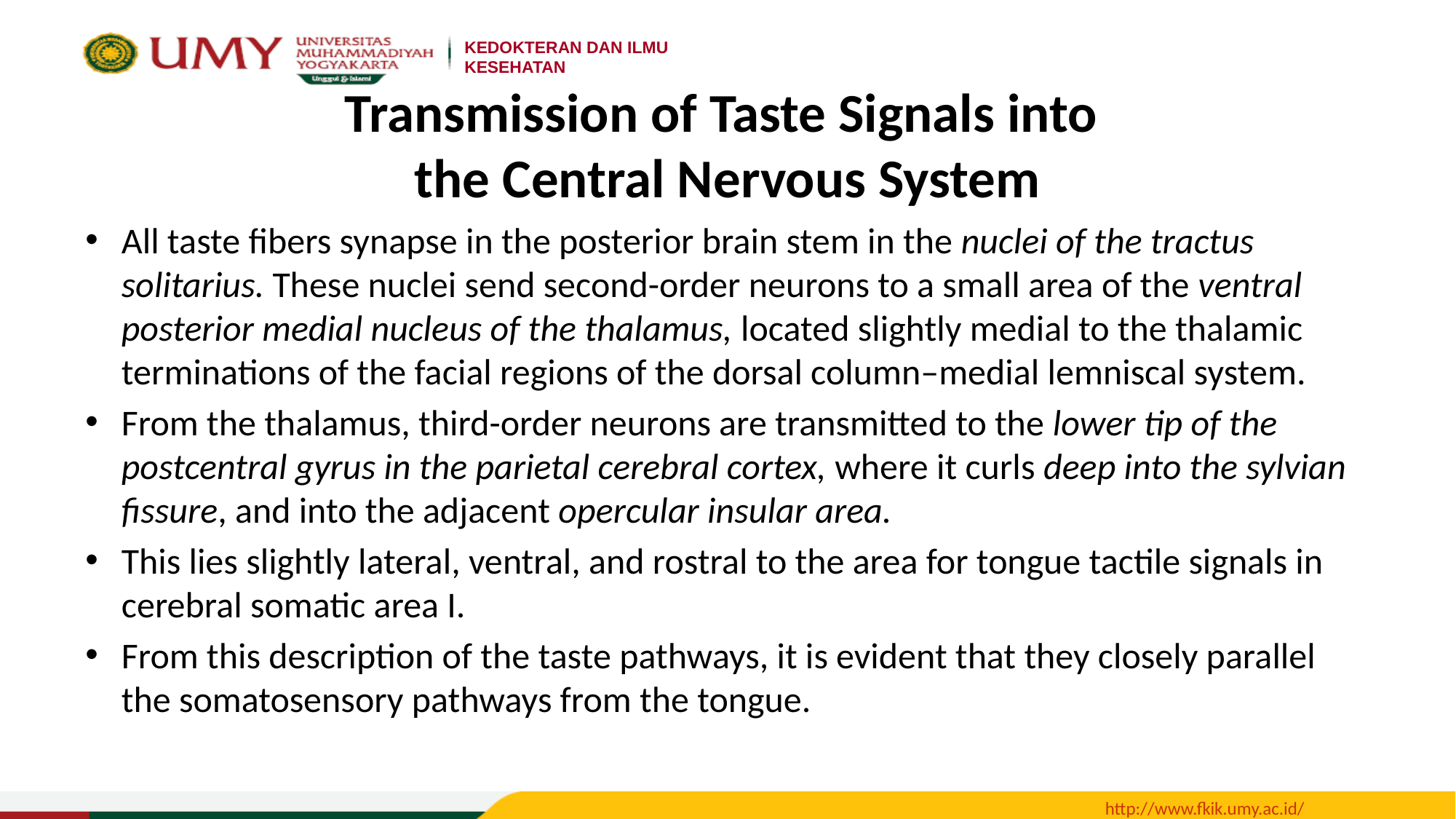

# Transmission of Taste Signals into the Central Nervous System
All taste fibers synapse in the posterior brain stem in the nuclei of the tractus solitarius. These nuclei send second-order neurons to a small area of the ventral posterior medial nucleus of the thalamus, located slightly medial to the thalamic terminations of the facial regions of the dorsal column–medial lemniscal system.
From the thalamus, third-order neurons are transmitted to the lower tip of the postcentral gyrus in the parietal cerebral cortex, where it curls deep into the sylvian fissure, and into the adjacent opercular insular area.
This lies slightly lateral, ventral, and rostral to the area for tongue tactile signals in cerebral somatic area I.
From this description of the taste pathways, it is evident that they closely parallel the somatosensory pathways from the tongue.